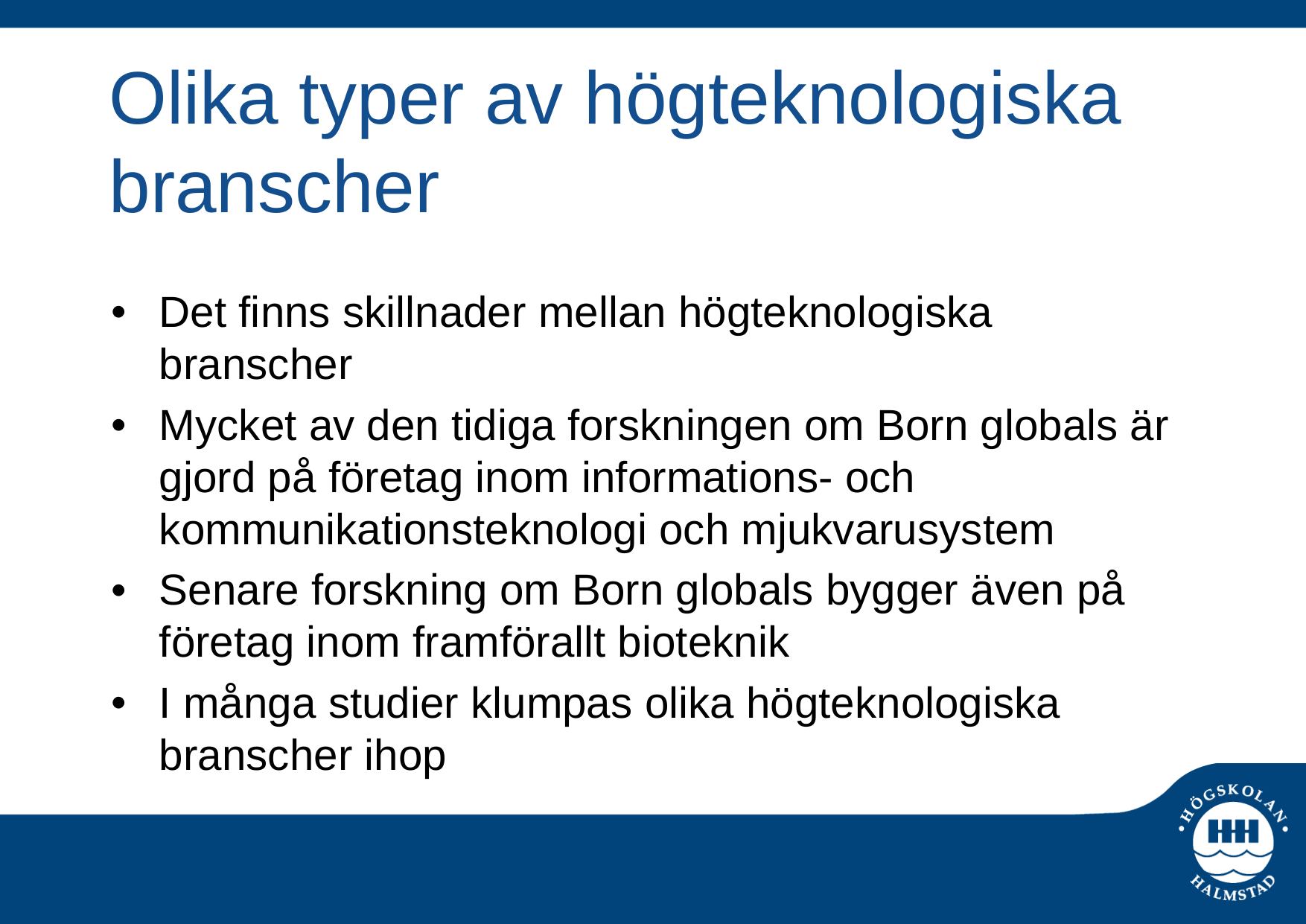

# Olika typer av högteknologiska branscher

Det finns skillnader mellan högteknologiska branscher
Mycket av den tidiga forskningen om Born globals är gjord på företag inom informations- och kommunikationsteknologi och mjukvarusystem
Senare forskning om Born globals bygger även på företag inom framförallt bioteknik
I många studier klumpas olika högteknologiska branscher ihop